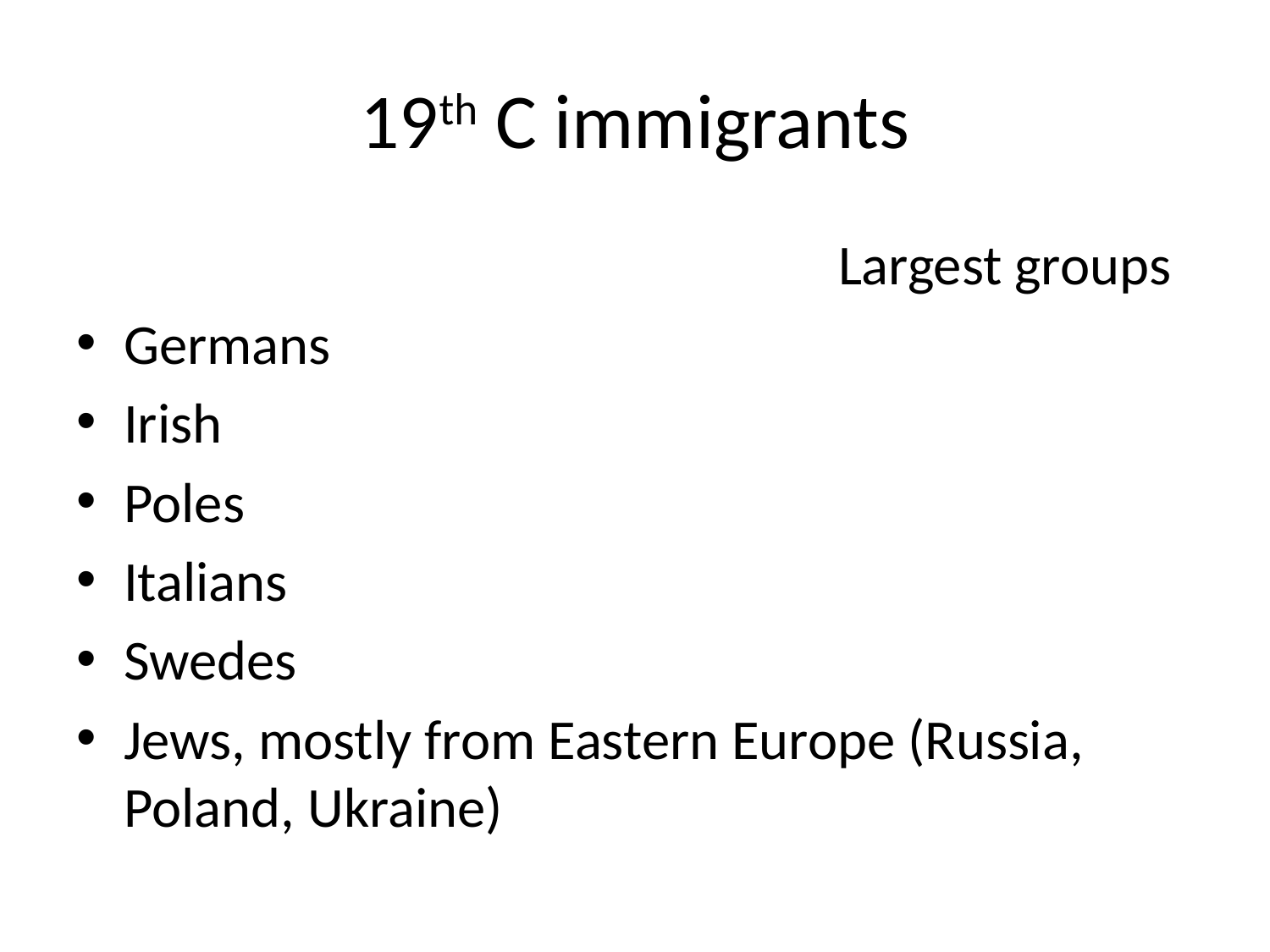

# 19th C immigrants
						Largest groups
Germans
Irish
Poles
Italians
Swedes
Jews, mostly from Eastern Europe (Russia, Poland, Ukraine)